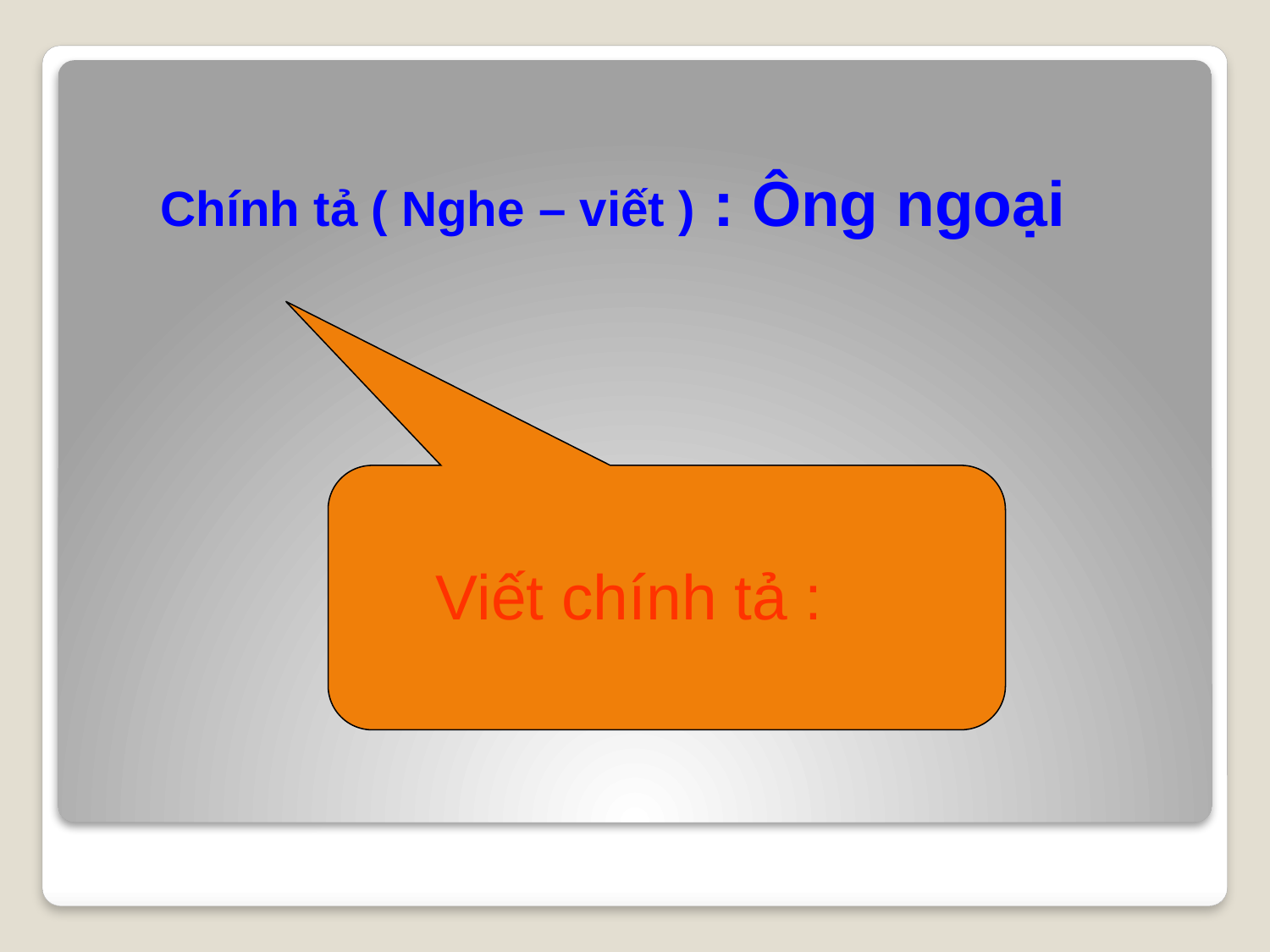

Chính tả ( Nghe – viết ) : Ông ngoại

Viết chính tả :